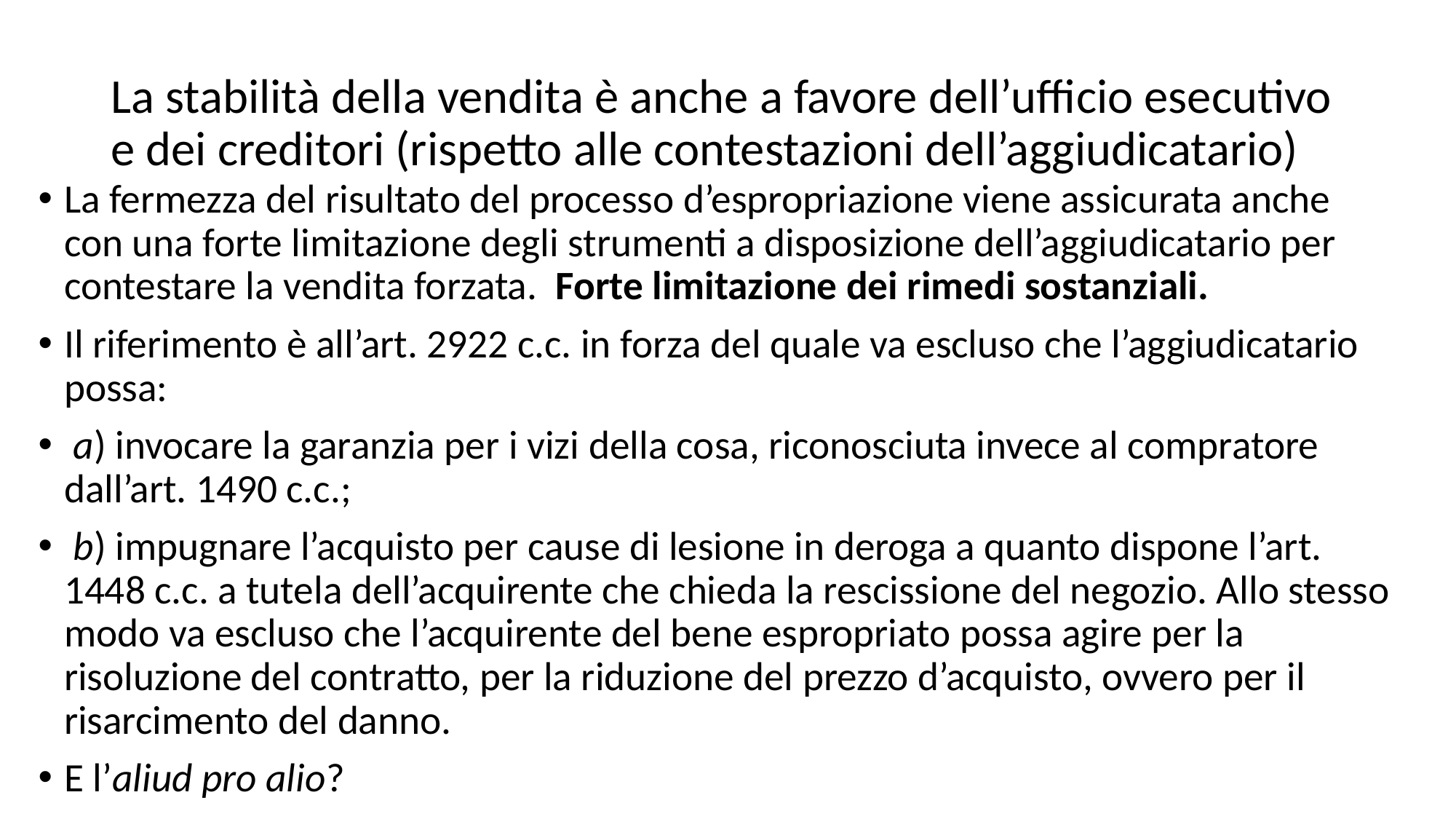

# La stabilità della vendita è anche a favore dell’ufficio esecutivo e dei creditori (rispetto alle contestazioni dell’aggiudicatario)
La fermezza del risultato del processo d’espropriazione viene assicurata anche con una forte limitazione degli strumenti a disposizione dell’aggiudicatario per contestare la vendita forzata.  Forte limitazione dei rimedi sostanziali.
Il riferimento è all’art. 2922 c.c. in forza del quale va escluso che l’aggiudicatario possa:
 a) invocare la garanzia per i vizi della cosa, riconosciuta invece al compratore dall’art. 1490 c.c.;
 b) impugnare l’acquisto per cause di lesione in deroga a quanto dispone l’art. 1448 c.c. a tutela dell’acquirente che chieda la rescissione del negozio. Allo stesso modo va escluso che l’acquirente del bene espropriato possa agire per la risoluzione del contratto, per la riduzione del prezzo d’acquisto, ovvero per il risarcimento del danno.
E l’aliud pro alio?